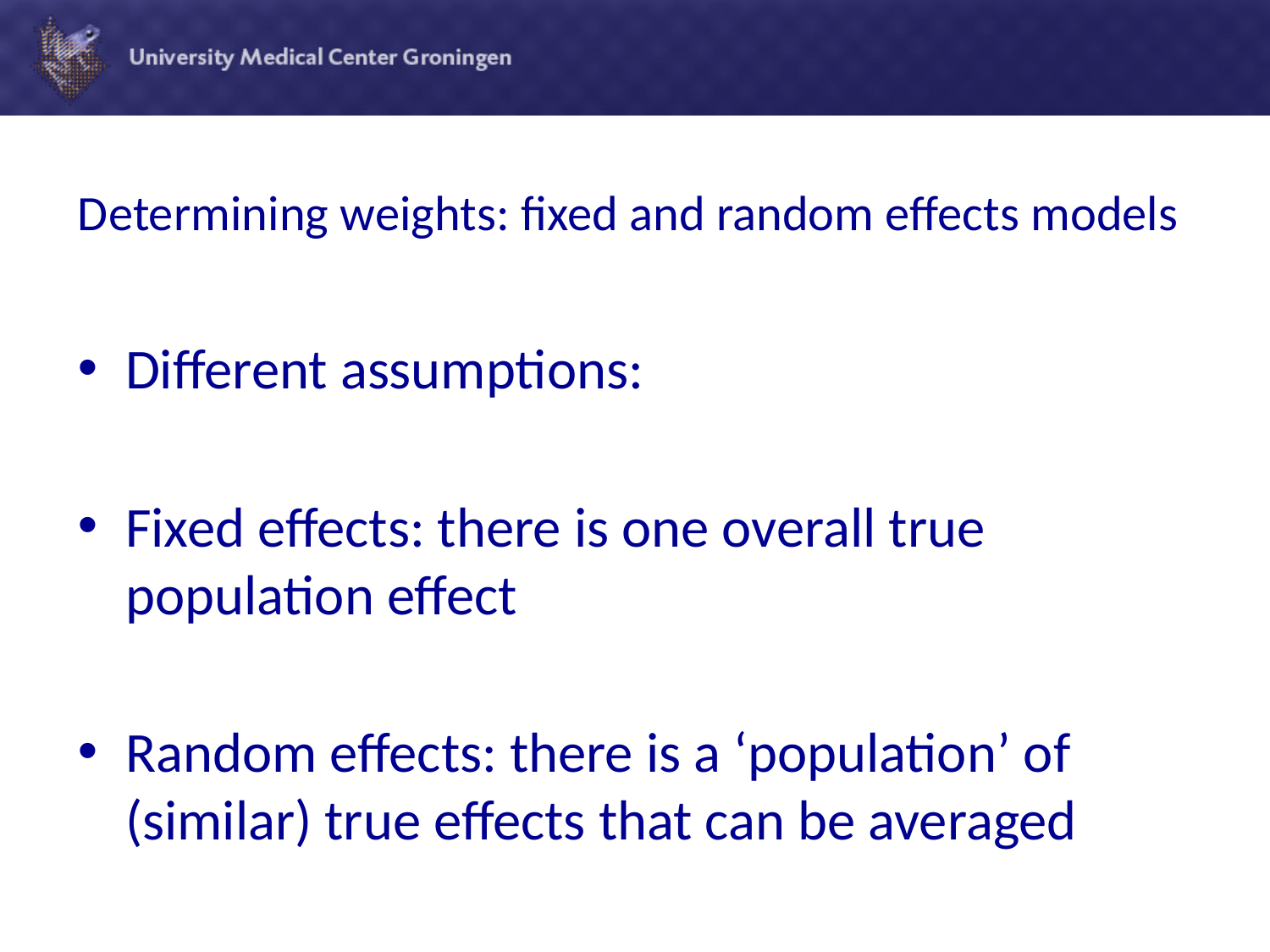

# Determining weights: fixed and random effects models
Different assumptions:

Fixed effects: there is one overall true population effect

Random effects: there is a ‘population’ of (similar) true effects that can be averaged